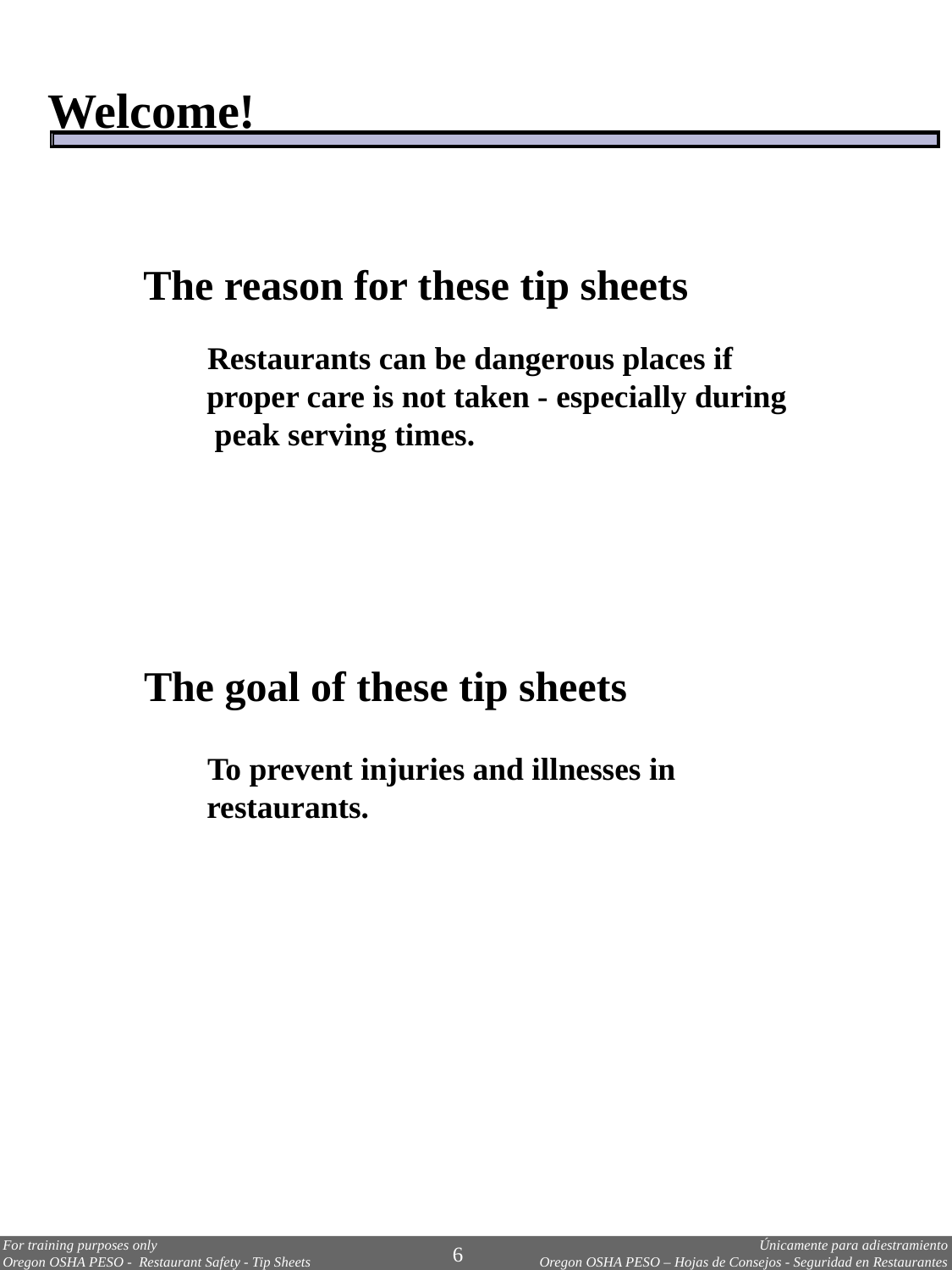

Welcome!

The reason for these tip sheets

Restaurants can be dangerous places if proper care is not taken - especially during  peak serving times.

The goal of these tip sheets

To prevent injuries and illnesses in restaurants.